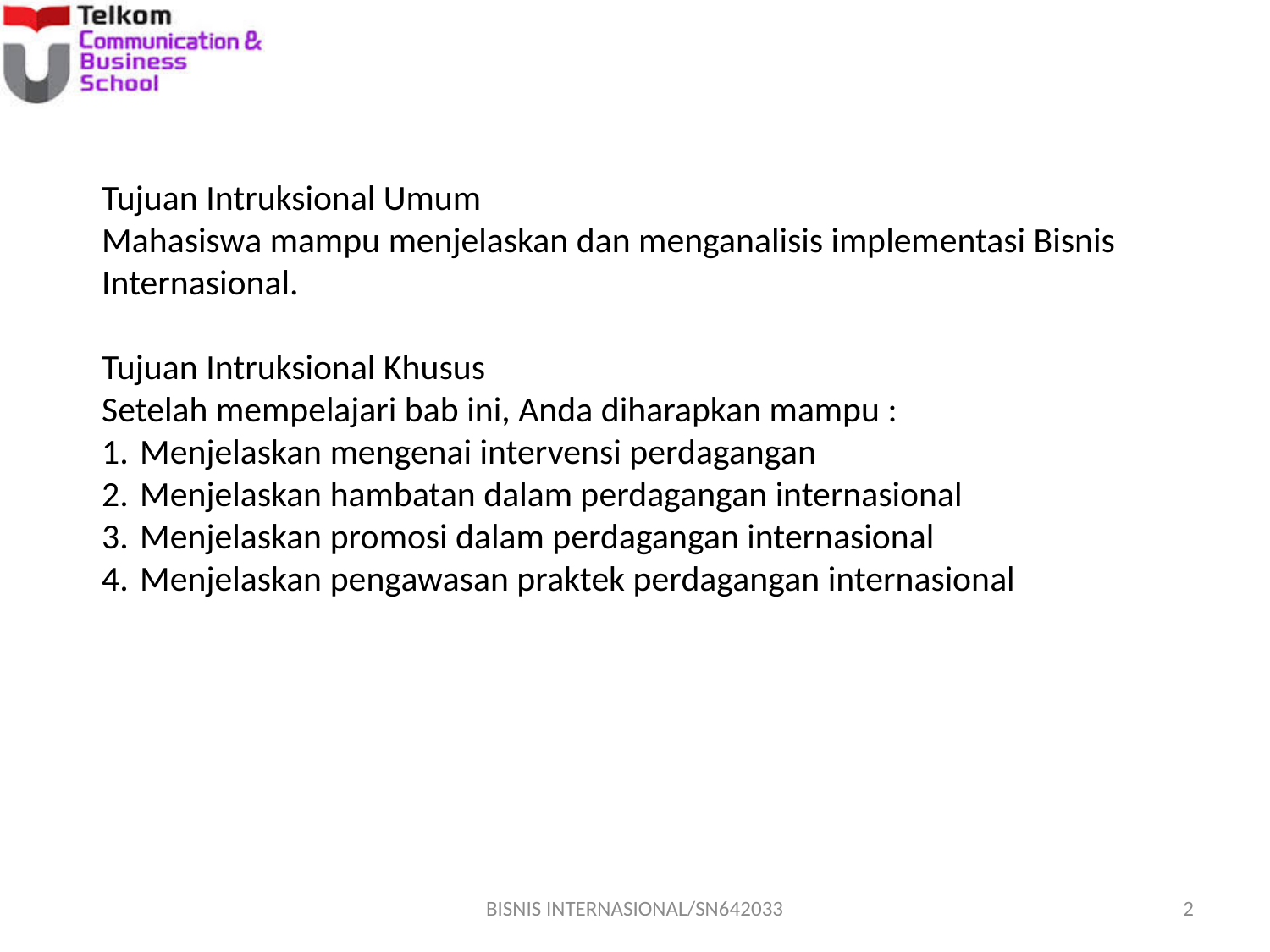

Tujuan Intruksional Umum
Mahasiswa mampu menjelaskan dan menganalisis implementasi Bisnis Internasional.

Tujuan Intruksional Khusus
Setelah mempelajari bab ini, Anda diharapkan mampu :
Menjelaskan mengenai intervensi perdagangan
Menjelaskan hambatan dalam perdagangan internasional
Menjelaskan promosi dalam perdagangan internasional
Menjelaskan pengawasan praktek perdagangan internasional

BISNIS INTERNASIONAL/SN642033
2